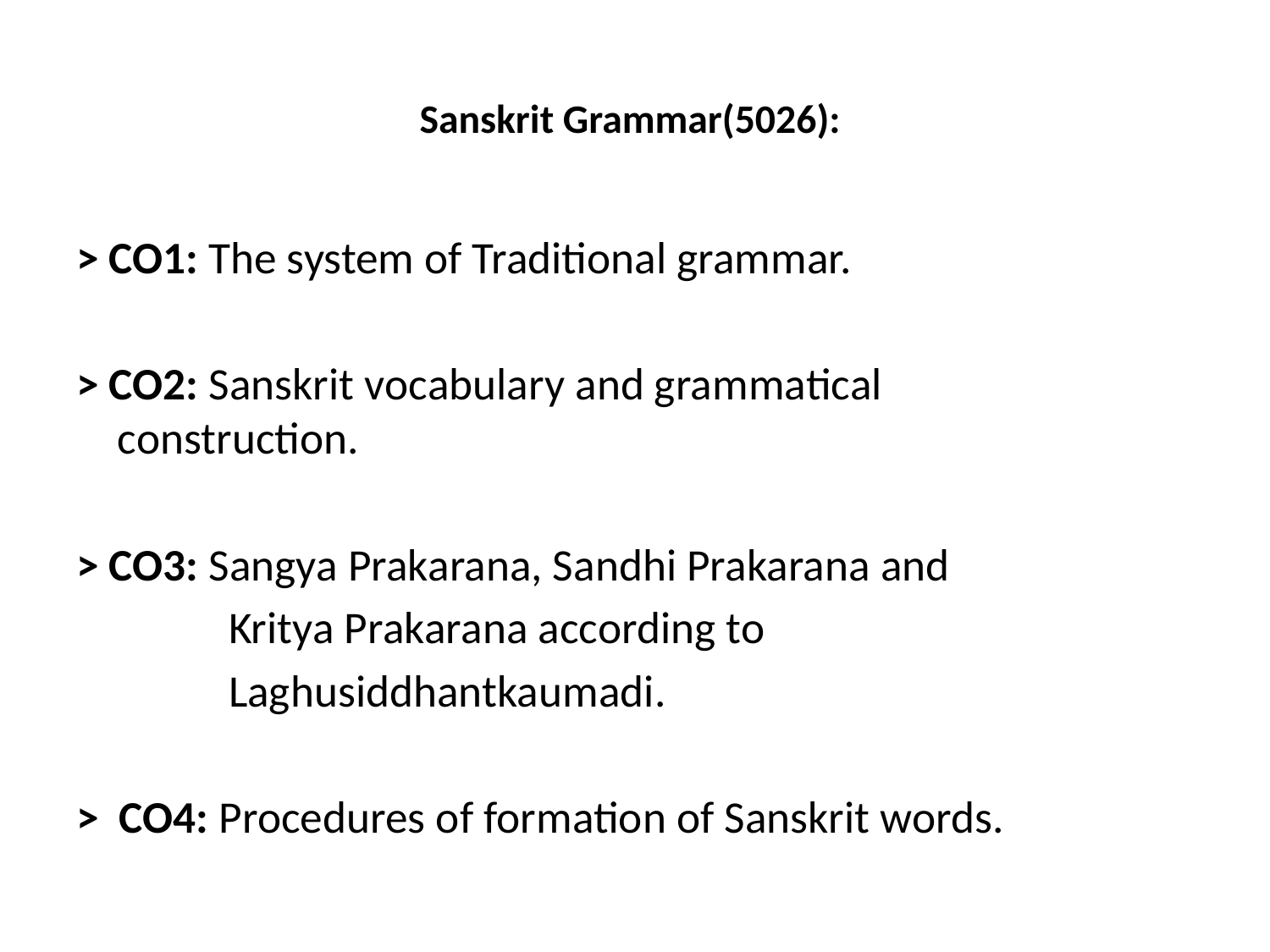

# Sanskrit Grammar(5026):
> CO1: The system of Traditional grammar.

> CO2: Sanskrit vocabulary and grammatical 		   construction.

> CO3: Sangya Prakarana, Sandhi Prakarana and
               Kritya Prakarana according to
               Laghusiddhantkaumadi.

>  CO4: Procedures of formation of Sanskrit words.